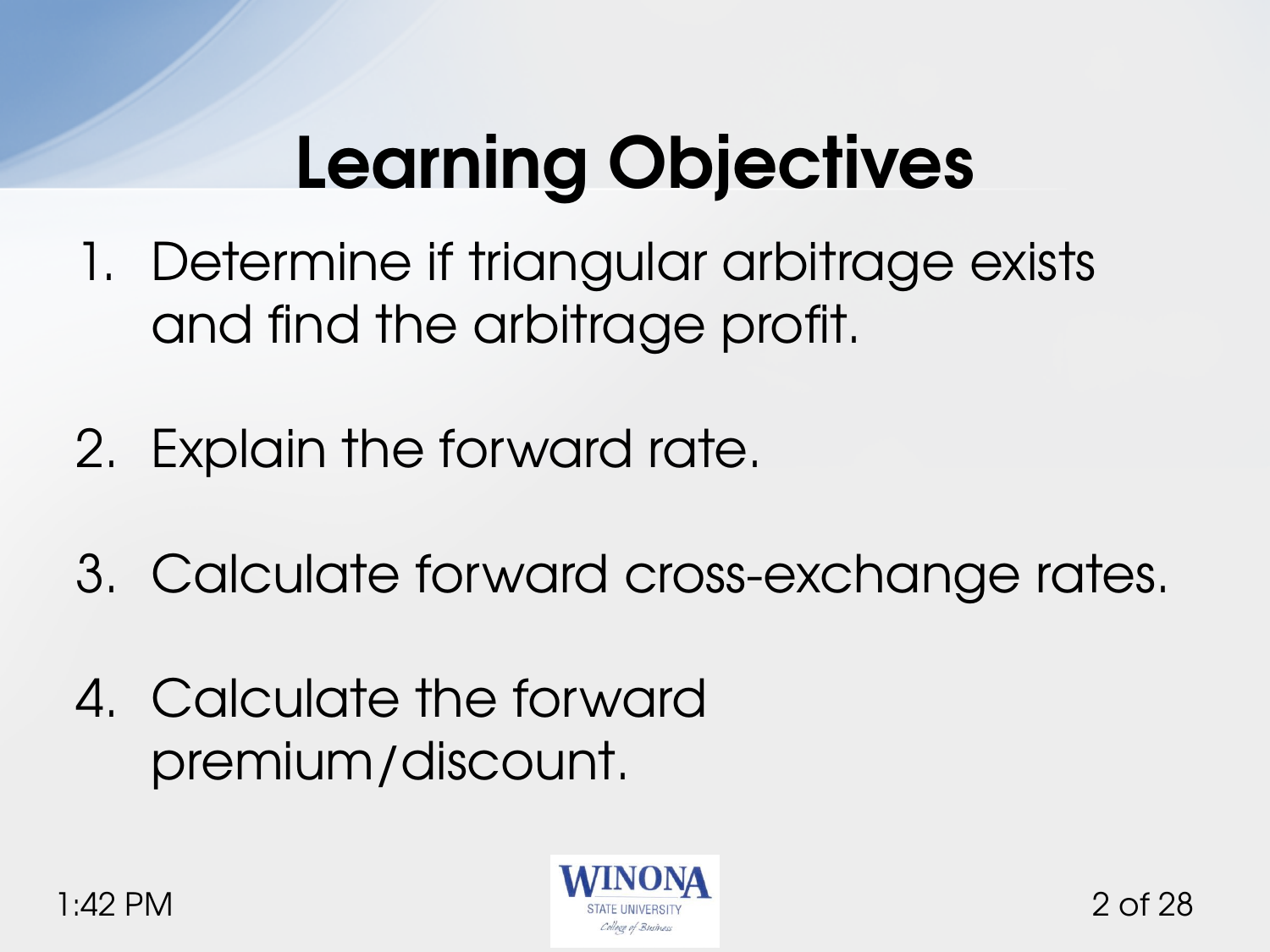

# Learning Objectives
Determine if triangular arbitrage exists and find the arbitrage profit.

Explain the forward rate.

Calculate forward cross-exchange rates.

Calculate the forward premium/discount.